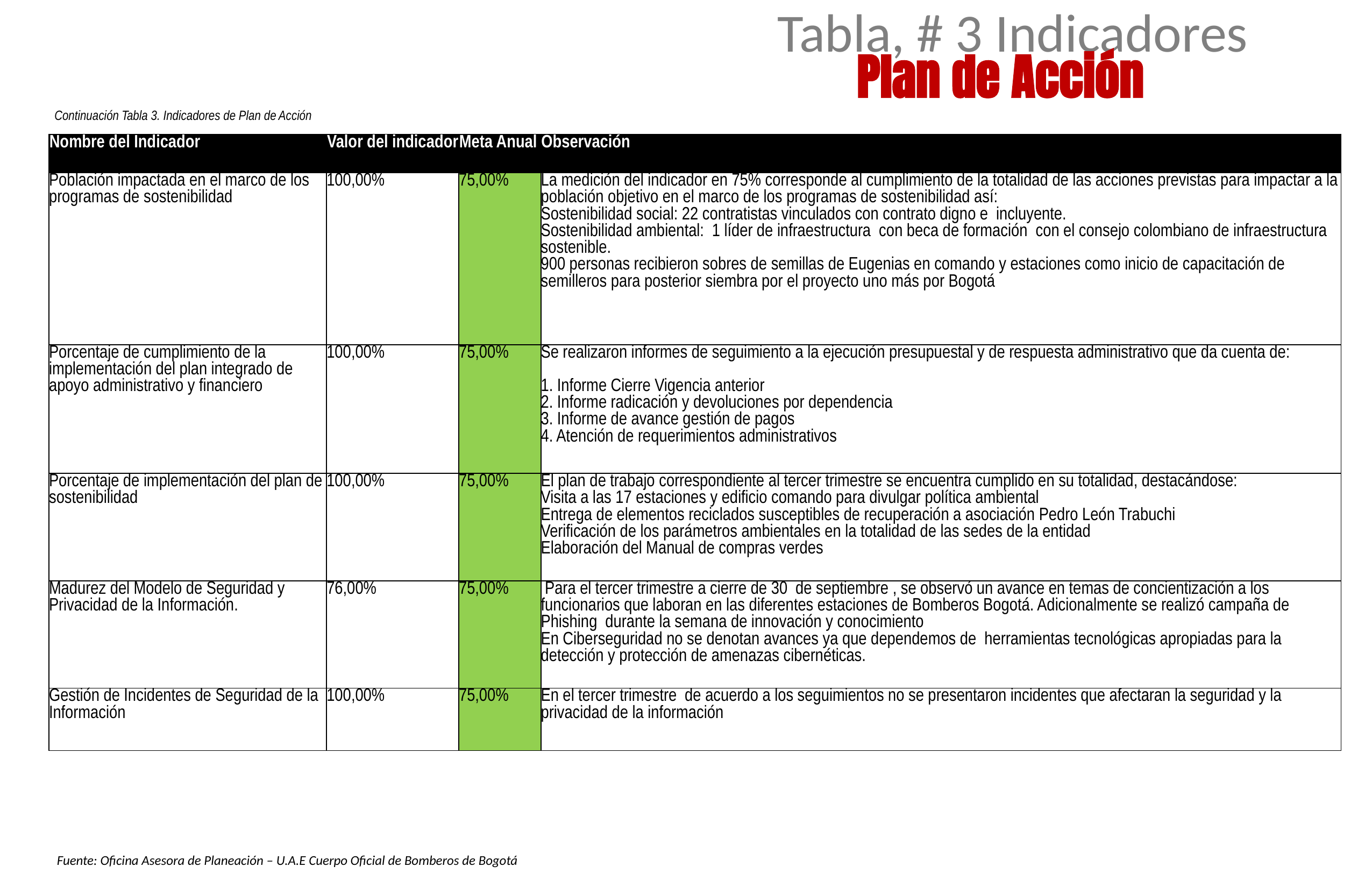

Tabla, # 3 Indicadores
Plan de Acción
Continuación Tabla 3. Indicadores de Plan de Acción
| Nombre del Indicador | Valor del indicador | Meta Anual | Observación |
| --- | --- | --- | --- |
| Población impactada en el marco de los programas de sostenibilidad | 100,00% | 75,00% | La medición del indicador en 75% corresponde al cumplimiento de la totalidad de las acciones previstas para impactar a la población objetivo en el marco de los programas de sostenibilidad así: Sostenibilidad social: 22 contratistas vinculados con contrato digno e incluyente. Sostenibilidad ambiental: 1 líder de infraestructura con beca de formación con el consejo colombiano de infraestructura sostenible. 900 personas recibieron sobres de semillas de Eugenias en comando y estaciones como inicio de capacitación de semilleros para posterior siembra por el proyecto uno más por Bogotá |
| Porcentaje de cumplimiento de la implementación del plan integrado de apoyo administrativo y financiero | 100,00% | 75,00% | Se realizaron informes de seguimiento a la ejecución presupuestal y de respuesta administrativo que da cuenta de: 1. Informe Cierre Vigencia anterior 2. Informe radicación y devoluciones por dependencia 3. Informe de avance gestión de pagos 4. Atención de requerimientos administrativos |
| Porcentaje de implementación del plan de sostenibilidad | 100,00% | 75,00% | El plan de trabajo correspondiente al tercer trimestre se encuentra cumplido en su totalidad, destacándose: Visita a las 17 estaciones y edificio comando para divulgar política ambiental Entrega de elementos reciclados susceptibles de recuperación a asociación Pedro León Trabuchi Verificación de los parámetros ambientales en la totalidad de las sedes de la entidad Elaboración del Manual de compras verdes |
| Madurez del Modelo de Seguridad y Privacidad de la Información. | 76,00% | 75,00% | Para el tercer trimestre a cierre de 30 de septiembre , se observó un avance en temas de concientización a los funcionarios que laboran en las diferentes estaciones de Bomberos Bogotá. Adicionalmente se realizó campaña de Phishing durante la semana de innovación y conocimiento En Ciberseguridad no se denotan avances ya que dependemos de herramientas tecnológicas apropiadas para la detección y protección de amenazas cibernéticas. |
| Gestión de Incidentes de Seguridad de la Información | 100,00% | 75,00% | En el tercer trimestre de acuerdo a los seguimientos no se presentaron incidentes que afectaran la seguridad y la privacidad de la información |
Fuente: Oficina Asesora de Planeación – U.A.E Cuerpo Oficial de Bomberos de Bogotá